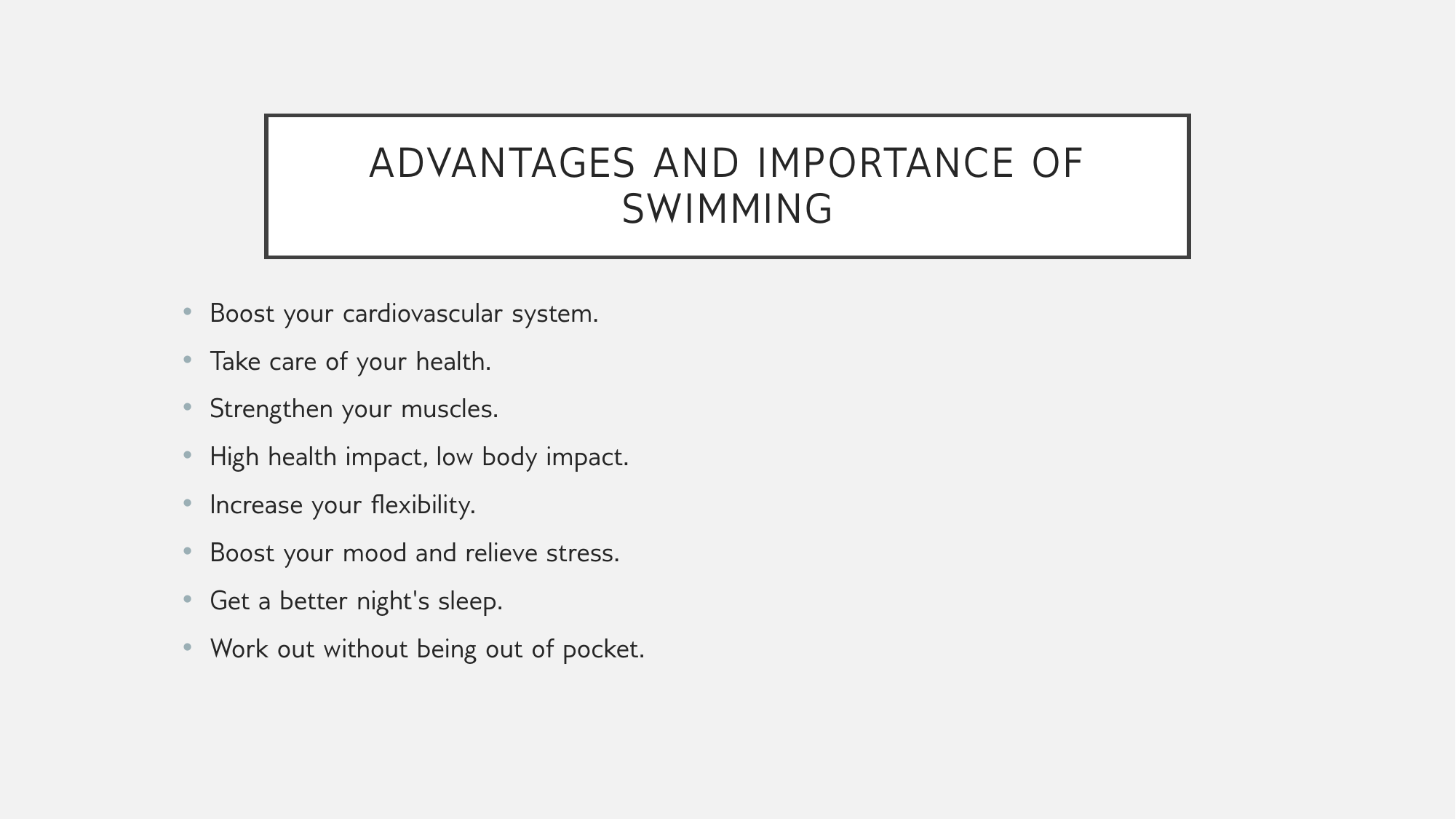

# Advantages and Importance of swimming
Boost your cardiovascular system.
Take care of your health.
Strengthen your muscles.
High health impact, low body impact.
Increase your flexibility.
Boost your mood and relieve stress.
Get a better night's sleep.
Work out without being out of pocket.